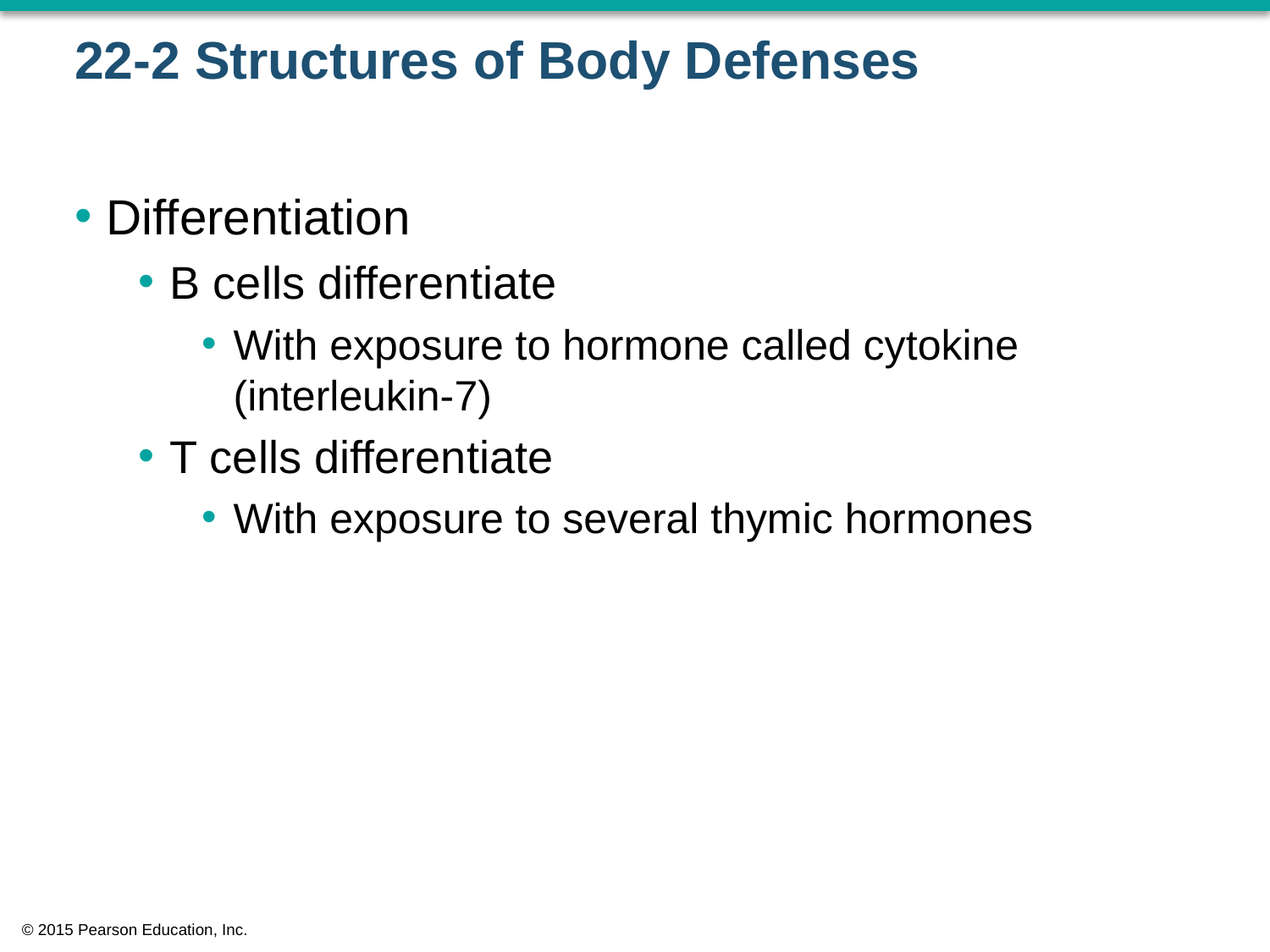

# 22-2 Structures of Body Defenses
Differentiation
B cells differentiate
With exposure to hormone called cytokine (interleukin-7)
T cells differentiate
With exposure to several thymic hormones